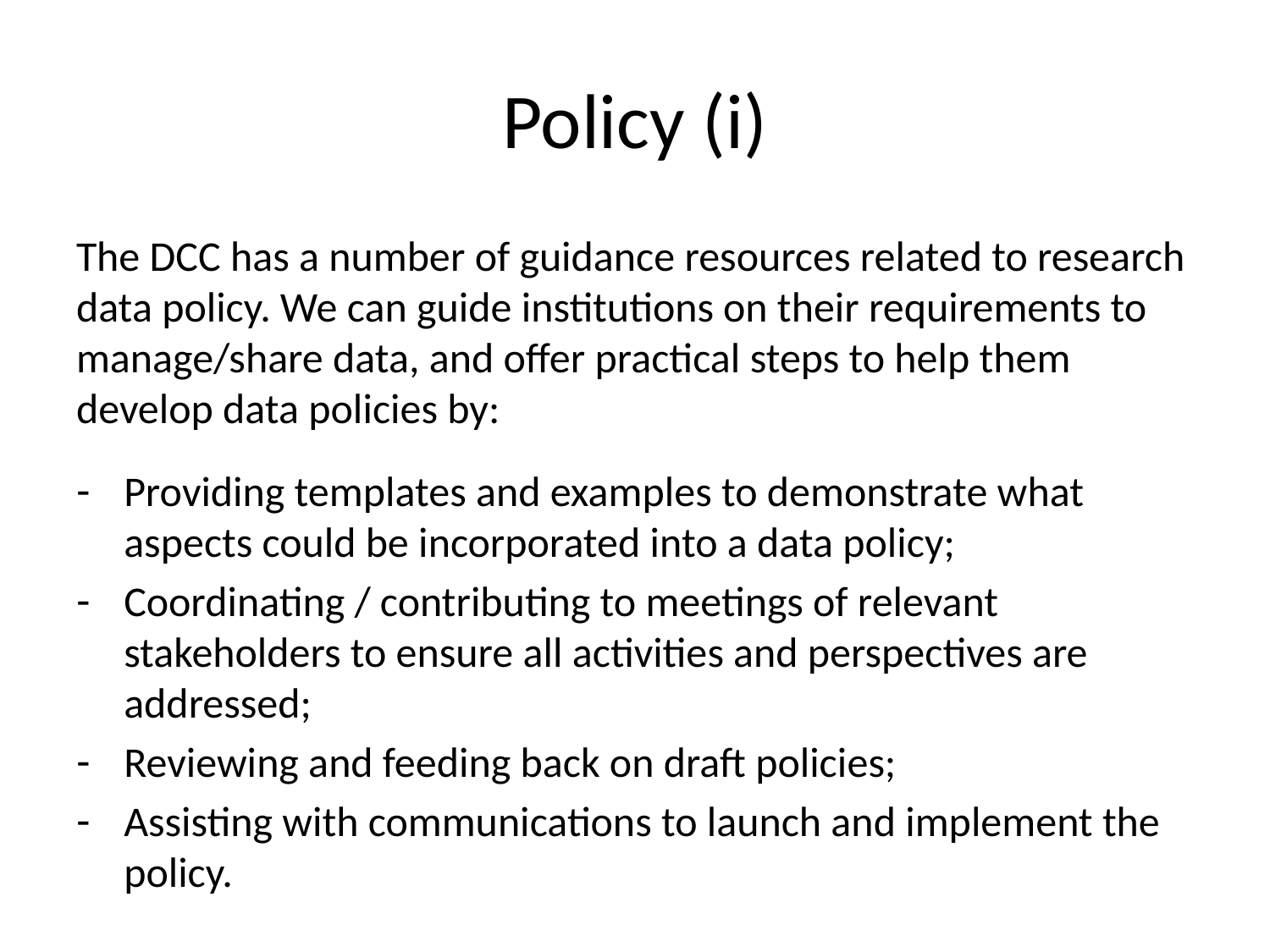

# Policy (i)
The DCC has a number of guidance resources related to research data policy. We can guide institutions on their requirements to manage/share data, and offer practical steps to help them develop data policies by:

Providing templates and examples to demonstrate what aspects could be incorporated into a data policy;
Coordinating / contributing to meetings of relevant stakeholders to ensure all activities and perspectives are addressed;
Reviewing and feeding back on draft policies;
Assisting with communications to launch and implement the policy.